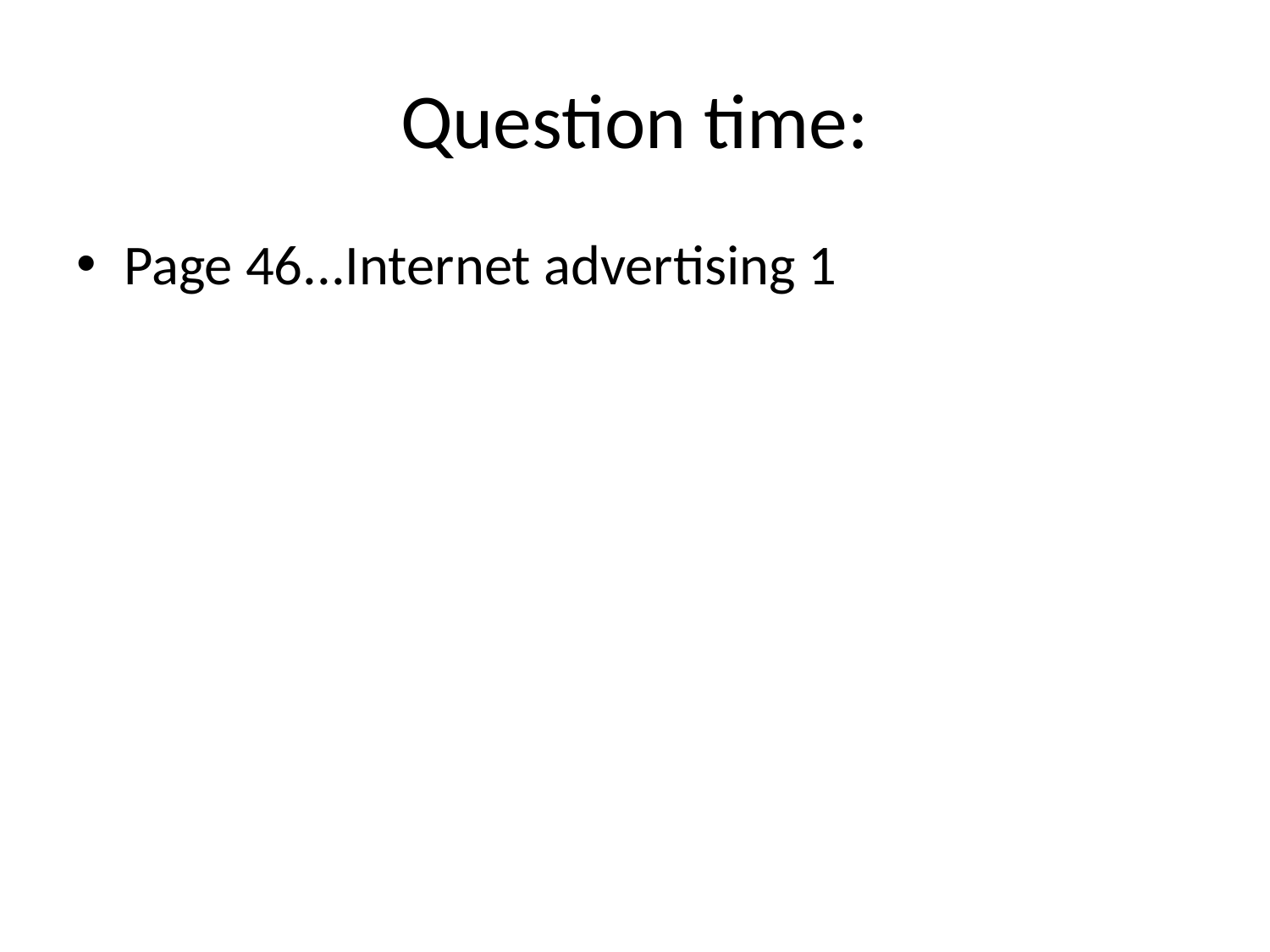

# Question time:
Page 46...Internet advertising 1